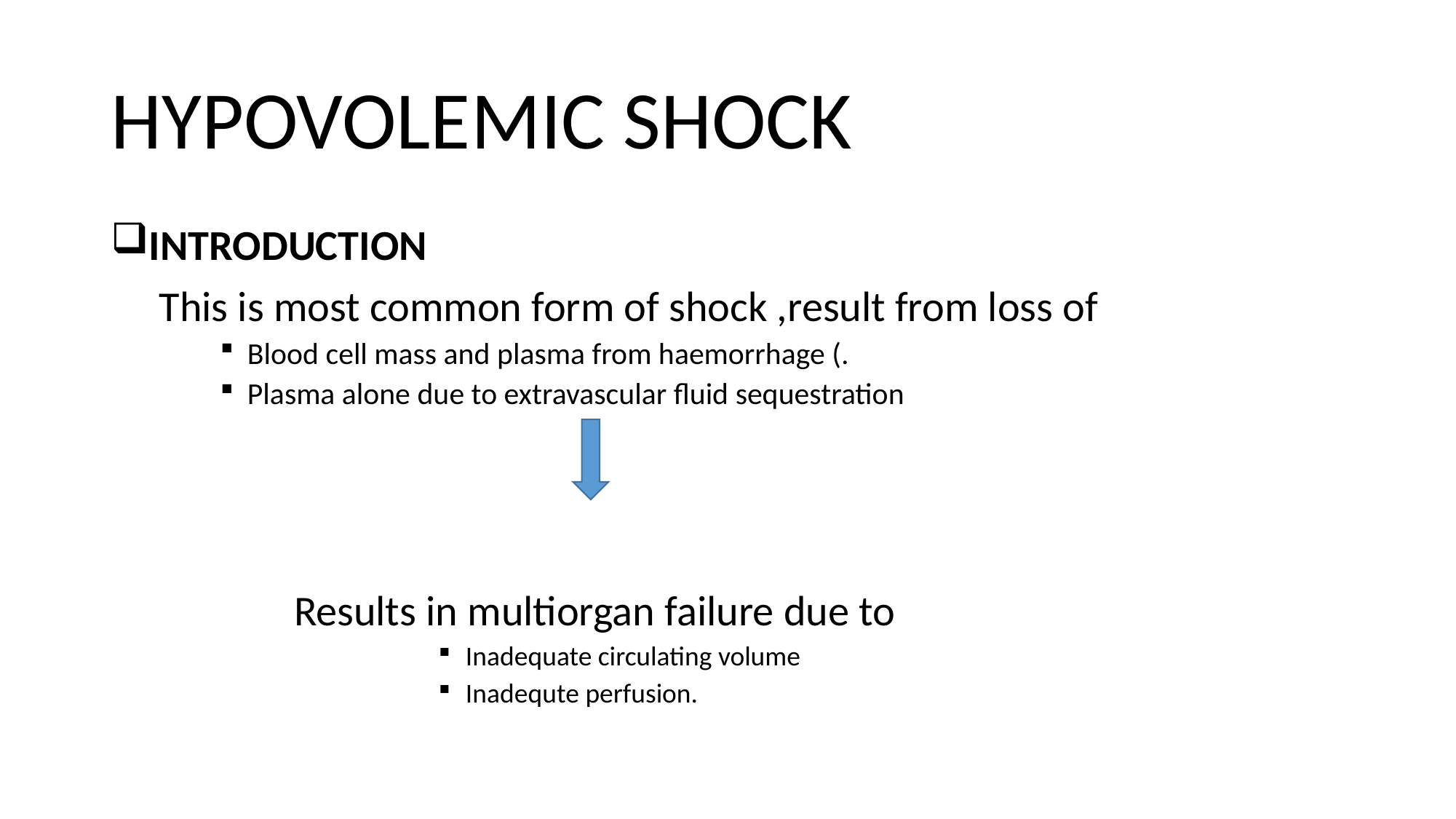

# HYPOVOLEMIC SHOCK
INTRODUCTION
     This is most common form of shock ,result from loss of
Blood cell mass and plasma from haemorrhage (.
Plasma alone due to extravascular fluid sequestration

                   Results in multiorgan failure due to
Inadequate circulating volume
Inadequte perfusion.